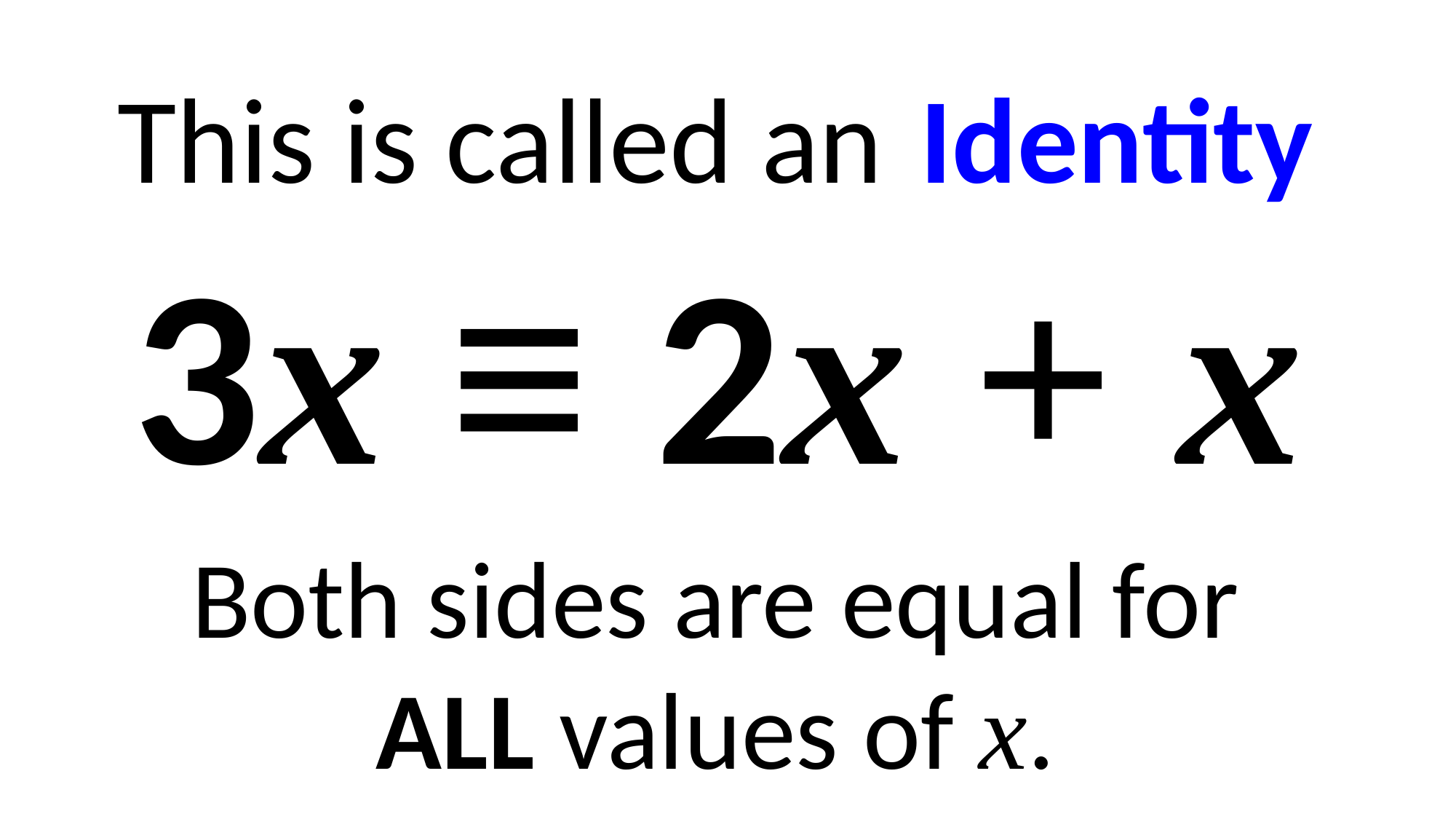

This is called an
Identity
3x ≡ 2x + x
Both sides are equal for
ALL values of x.